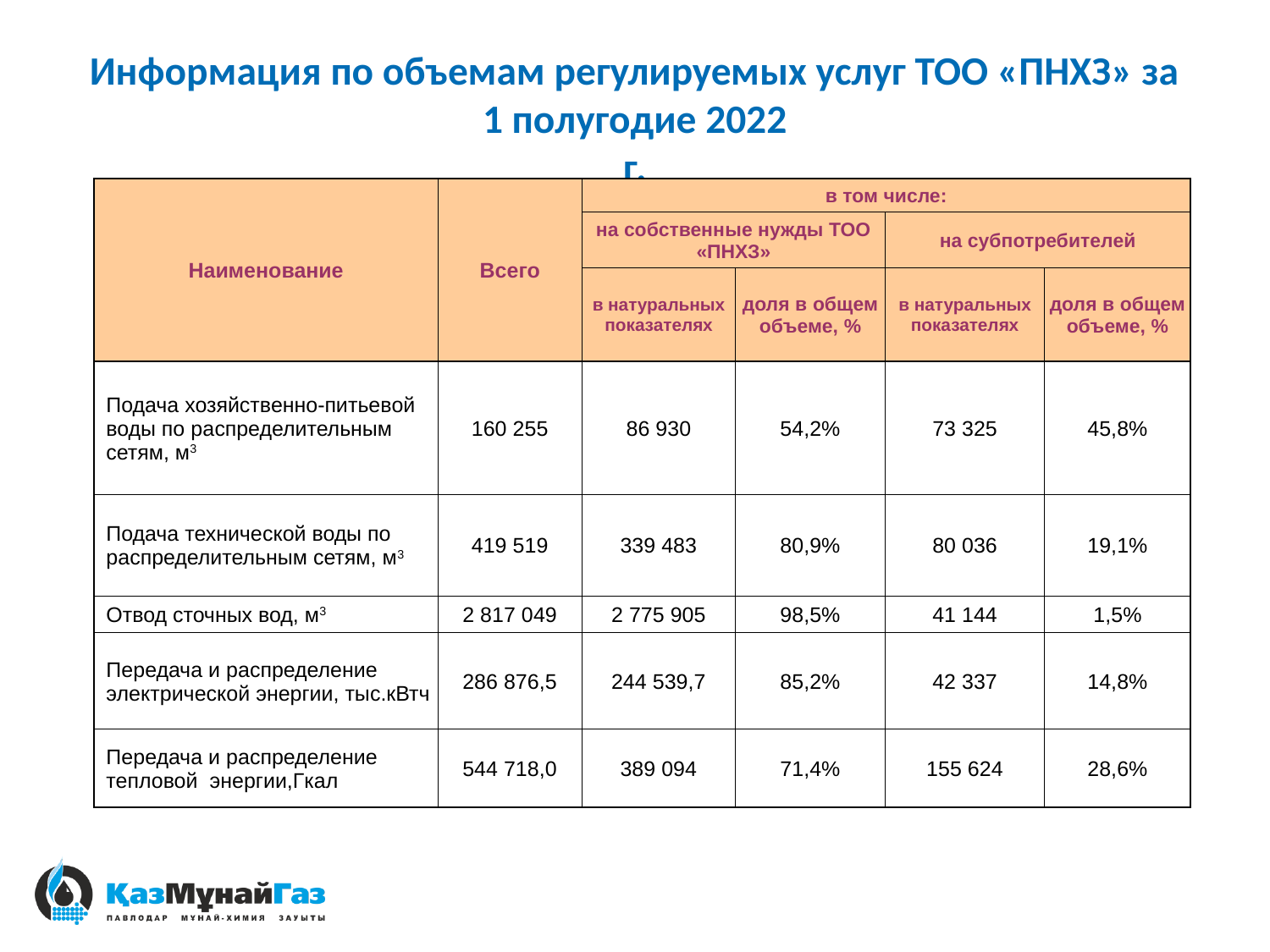

# Информация по объемам регулируемых услуг ТОО «ПНХЗ» за 1 полугодие 2022 г.
| Наименование | Всего | в том числе: |  |  |  |
| --- | --- | --- | --- | --- | --- |
|  |  | на собственные нужды ТОО «ПНХЗ» |  | на субпотребителей |  |
|  |  | в натуральных показателях | доля в общем объеме, % | в натуральных показателях | доля в общем объеме, % |
| Подача хозяйственно-питьевой воды по распределительным сетям, м3 | 160 255 | 86 930 | 54,2% | 73 325 | 45,8% |
| Подача технической воды по распределительным сетям, м3 | 419 519 | 339 483 | 80,9% | 80 036 | 19,1% |
| Отвод сточных вод, м3 | 2 817 049 | 2 775 905 | 98,5% | 41 144 | 1,5% |
| Передача и распределение электрической энергии, тыс.кВтч | 286 876,5 | 244 539,7 | 85,2% | 42 337 | 14,8% |
| Передача и распределение тепловой энергии,Гкал | 544 718,0 | 389 094 | 71,4% | 155 624 | 28,6% |